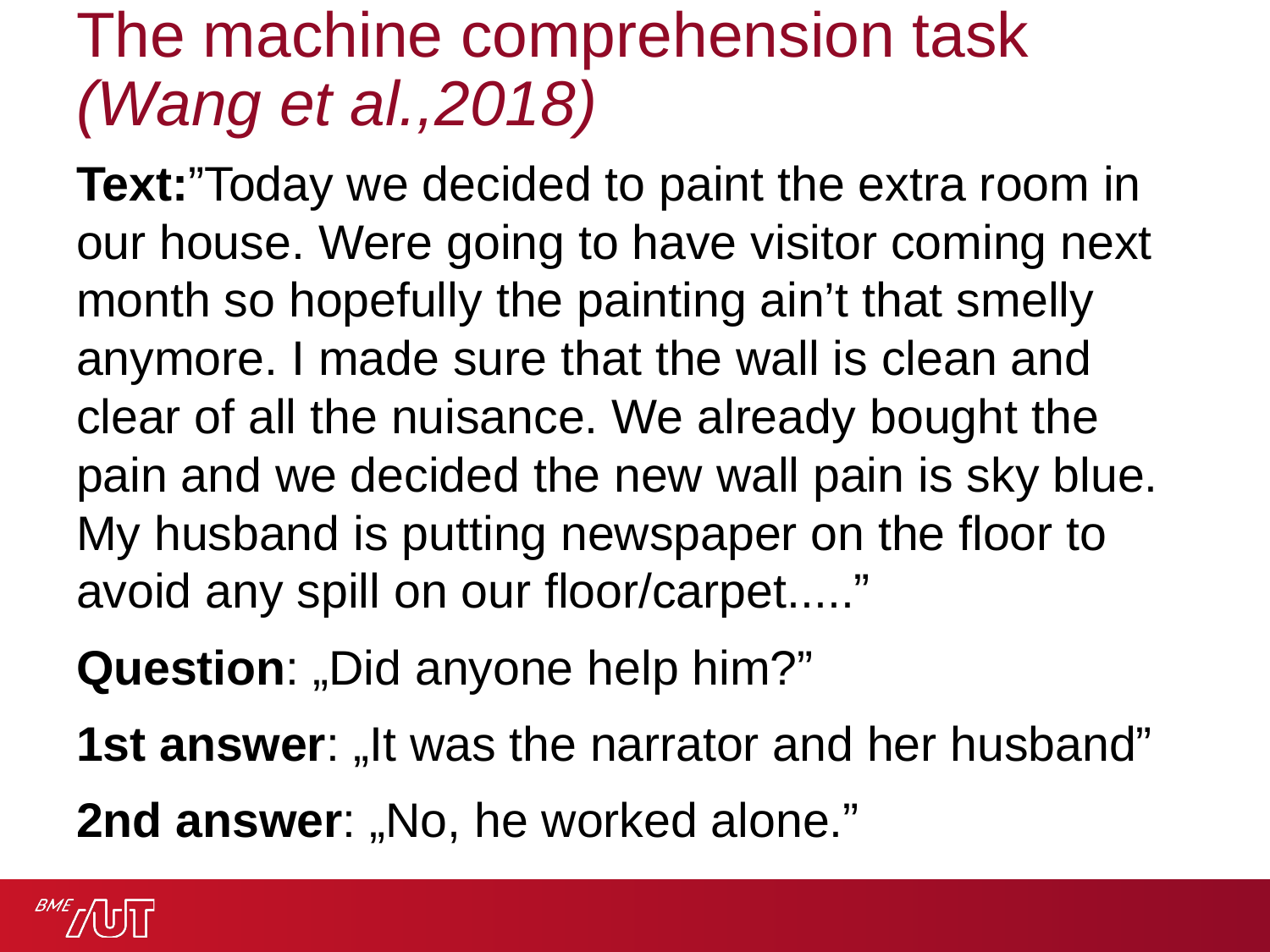

# The machine comprehension task (Wang et al.,2018)
Text:”Today we decided to paint the extra room in our house. Were going to have visitor coming next month so hopefully the painting ain’t that smelly anymore. I made sure that the wall is clean and clear of all the nuisance. We already bought the pain and we decided the new wall pain is sky blue. My husband is putting newspaper on the floor to avoid any spill on our floor/carpet.....”
Question: „Did anyone help him?”
1st answer: „It was the narrator and her husband”
2nd answer: „No, he worked alone.”